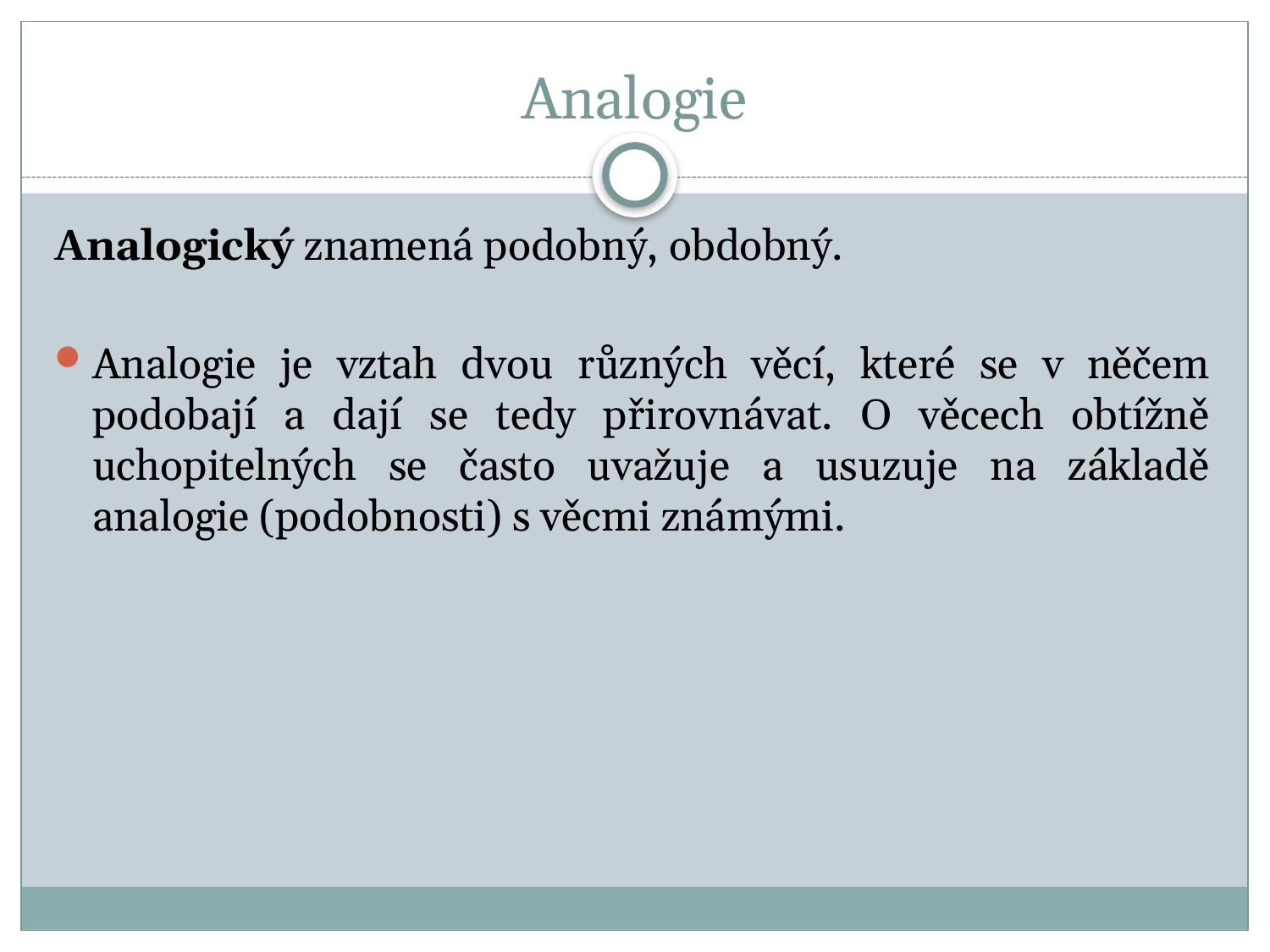

# Analogie
Analogický znamená podobný, obdobný.

Analogie je vztah dvou různých věcí, které se v něčem podobají a dají se tedy přirovnávat. O věcech obtížně uchopitelných se často uvažuje a usuzuje na základě analogie (podobnosti) s věcmi známými.